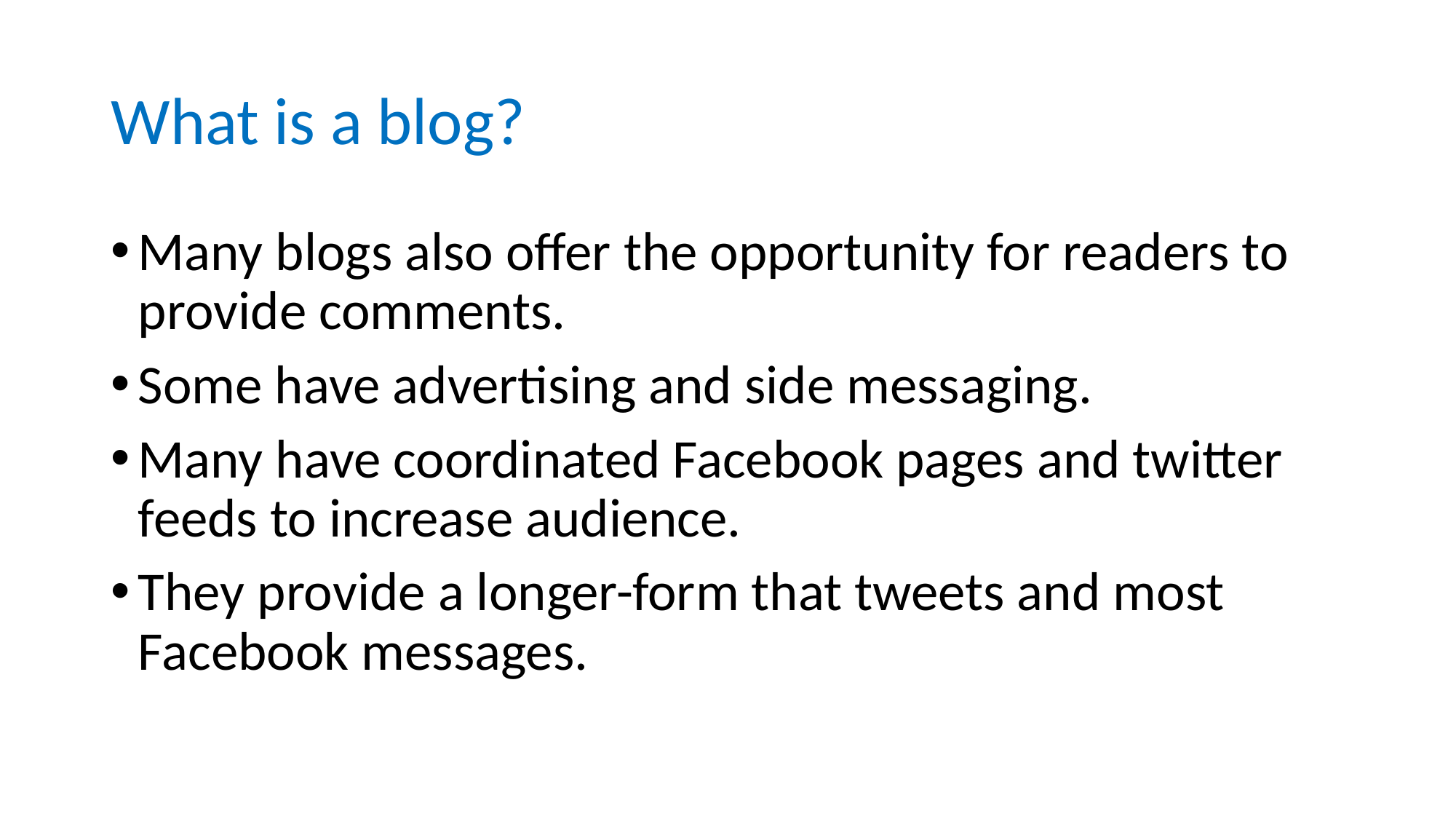

# What is a blog?
Many blogs also offer the opportunity for readers to provide comments.
Some have advertising and side messaging.
Many have coordinated Facebook pages and twitter feeds to increase audience.
They provide a longer-form that tweets and most Facebook messages.